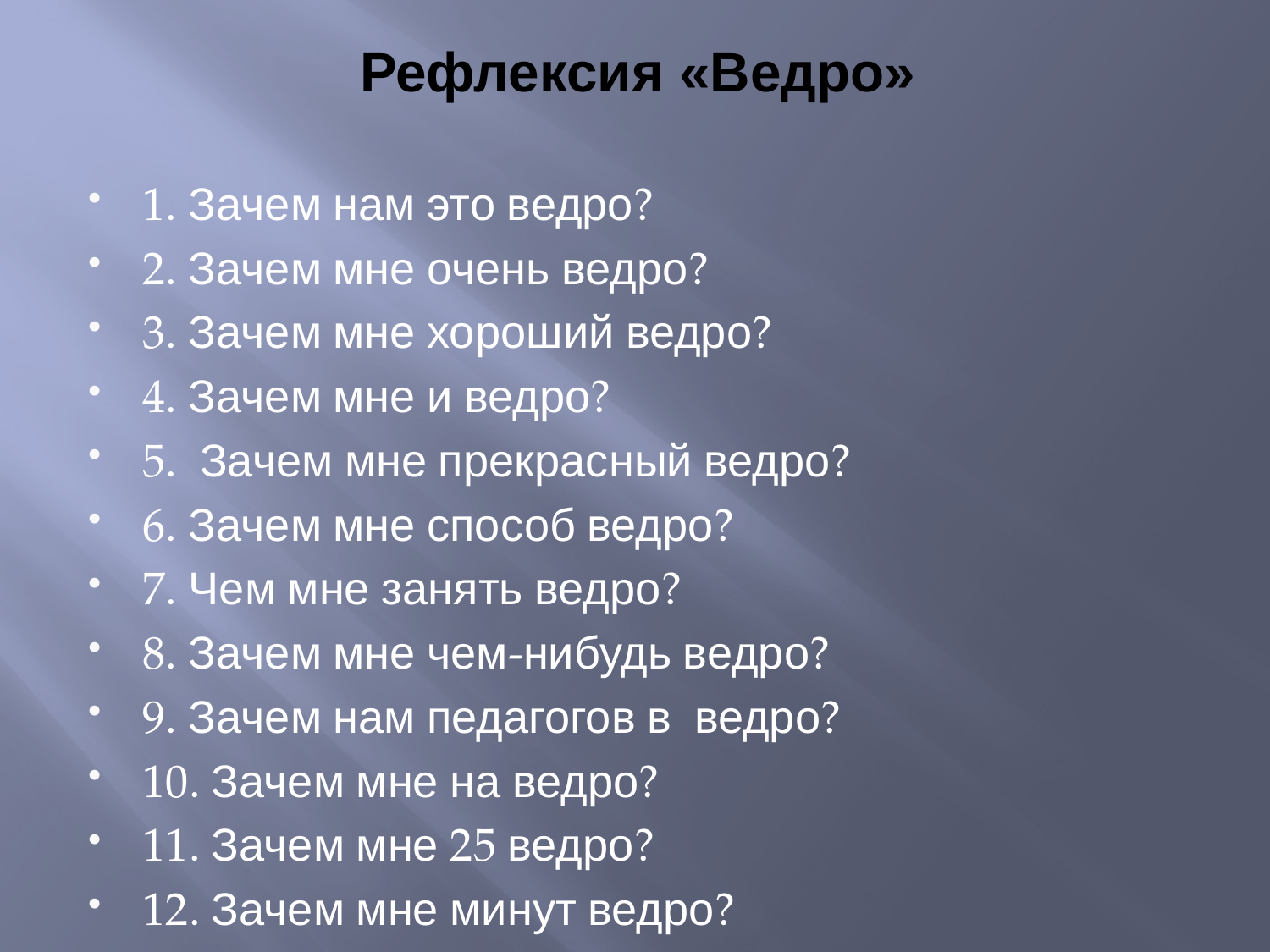

# Рефлексия «Ведро»

1. Зачем нам это ведро?
2. Зачем мне очень ведро?
3. Зачем мне хороший ведро?
4. Зачем мне и ведро?
5.  Зачем мне прекрасный ведро?
6. Зачем мне способ ведро?
7. Чем мне занять ведро?
8. Зачем мне чем-нибудь ведро?
9. Зачем нам педагогов в  ведро?
10. Зачем мне на ведро?
11. Зачем мне 25 ведро?
12. Зачем мне минут ведро?